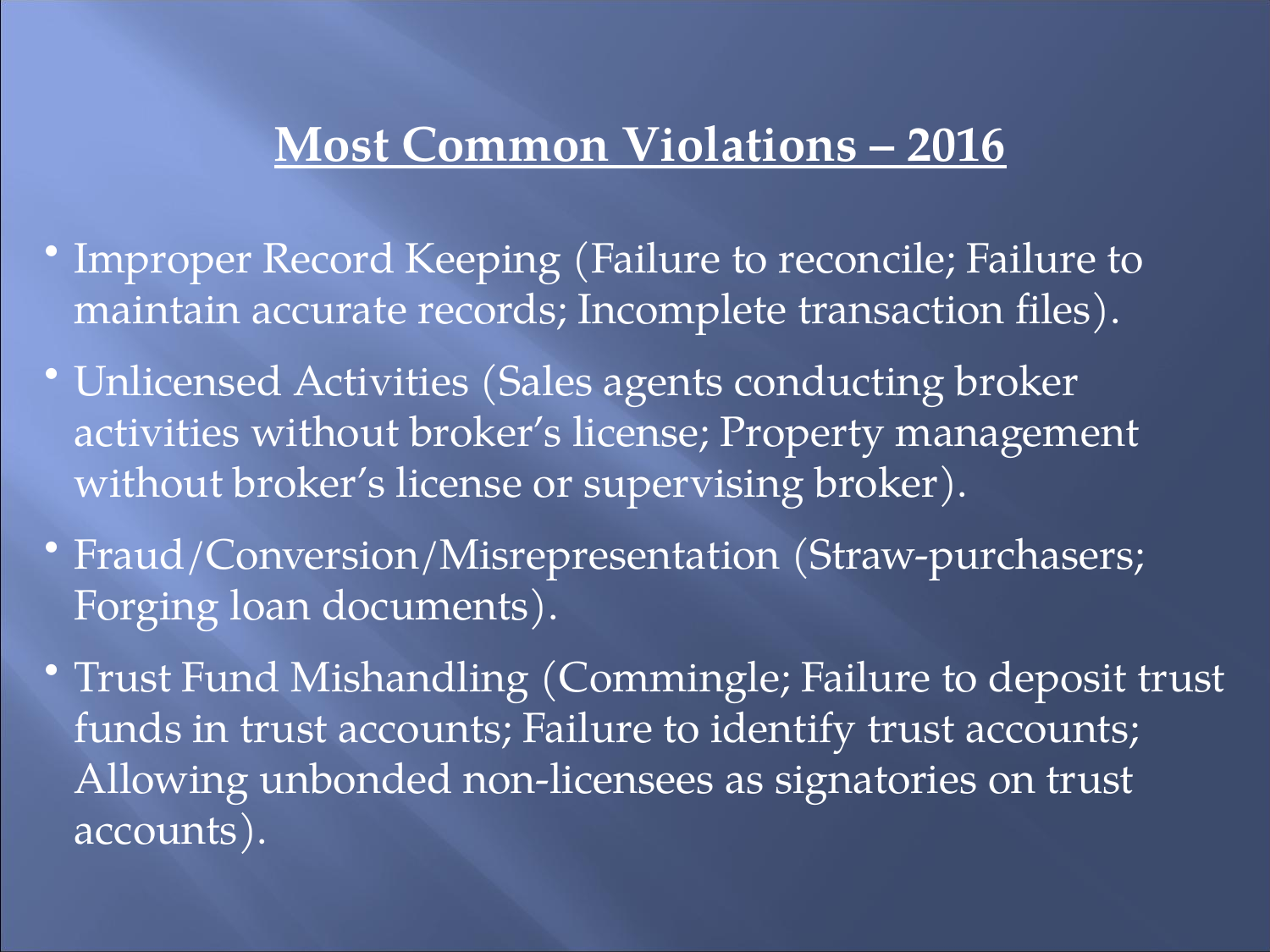

Most Common Violations – 2016

Improper Record Keeping (Failure to reconcile; Failure to maintain accurate records; Incomplete transaction files).
Unlicensed Activities (Sales agents conducting broker activities without broker’s license; Property management without broker’s license or supervising broker).
Fraud/Conversion/Misrepresentation (Straw-purchasers; Forging loan documents).
Trust Fund Mishandling (Commingle; Failure to deposit trust funds in trust accounts; Failure to identify trust accounts; Allowing unbonded non-licensees as signatories on trust accounts).